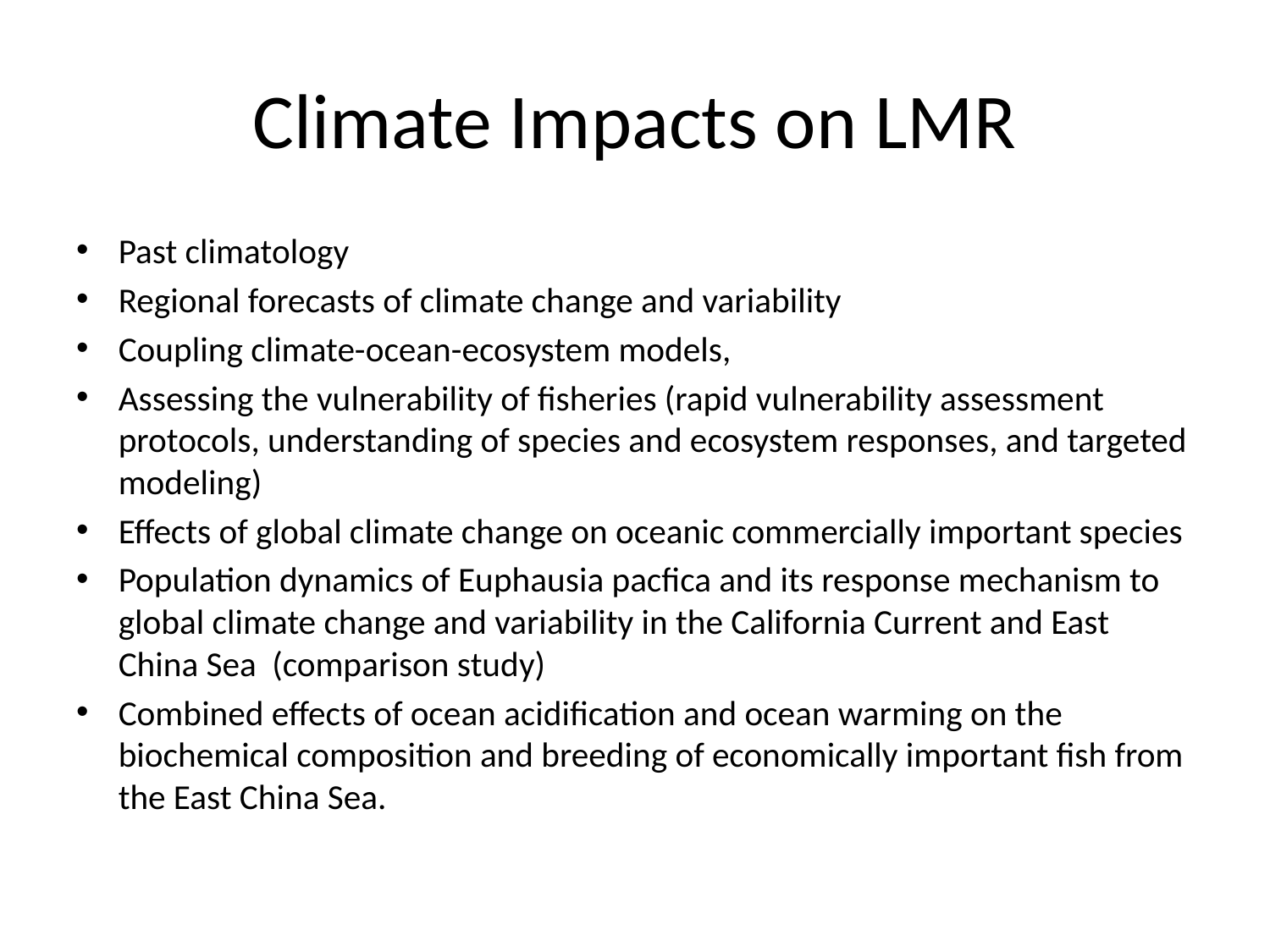

# Climate Impacts on LMR
Past climatology
Regional forecasts of climate change and variability
Coupling climate-ocean-ecosystem models,
Assessing the vulnerability of fisheries (rapid vulnerability assessment protocols, understanding of species and ecosystem responses, and targeted modeling)
Effects of global climate change on oceanic commercially important species
Population dynamics of Euphausia pacfica and its response mechanism to global climate change and variability in the California Current and East China Sea  (comparison study)
Combined effects of ocean acidification and ocean warming on the biochemical composition and breeding of economically important fish from the East China Sea.